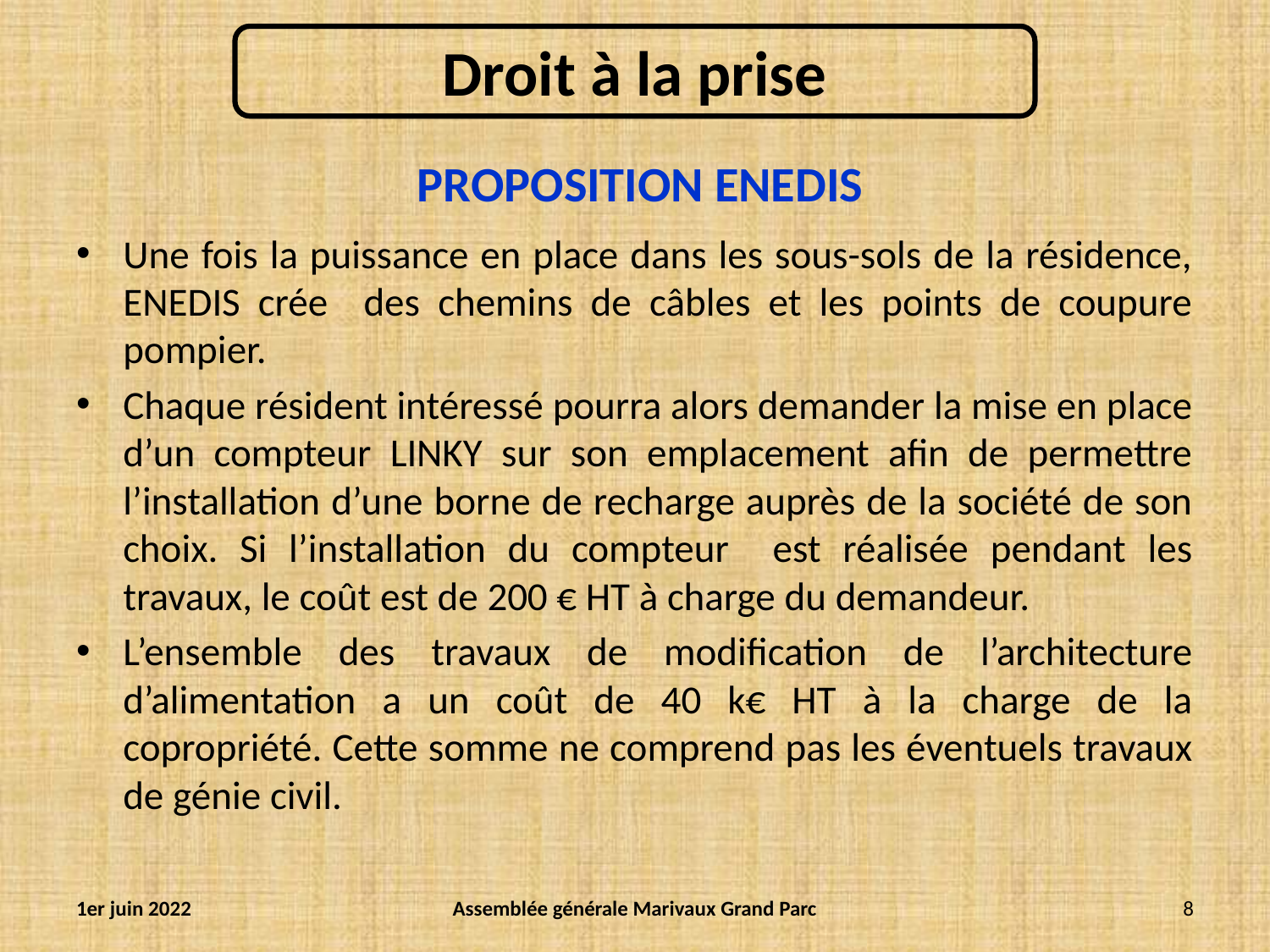

PROPOSITION ENEDIS
Une fois la puissance en place dans les sous-sols de la résidence, ENEDIS crée  des chemins de câbles et les points de coupure pompier.
Chaque résident intéressé pourra alors demander la mise en place d’un compteur LINKY sur son emplacement afin de permettre l’installation d’une borne de recharge auprès de la société de son choix. Si l’installation du compteur  est réalisée pendant les travaux, le coût est de 200 € HT à charge du demandeur.
L’ensemble des travaux de modification de l’architecture d’alimentation a un coût de 40 k€ HT à la charge de la copropriété. Cette somme ne comprend pas les éventuels travaux de génie civil.

1er juin 2022
Assemblée générale Marivaux Grand Parc
8